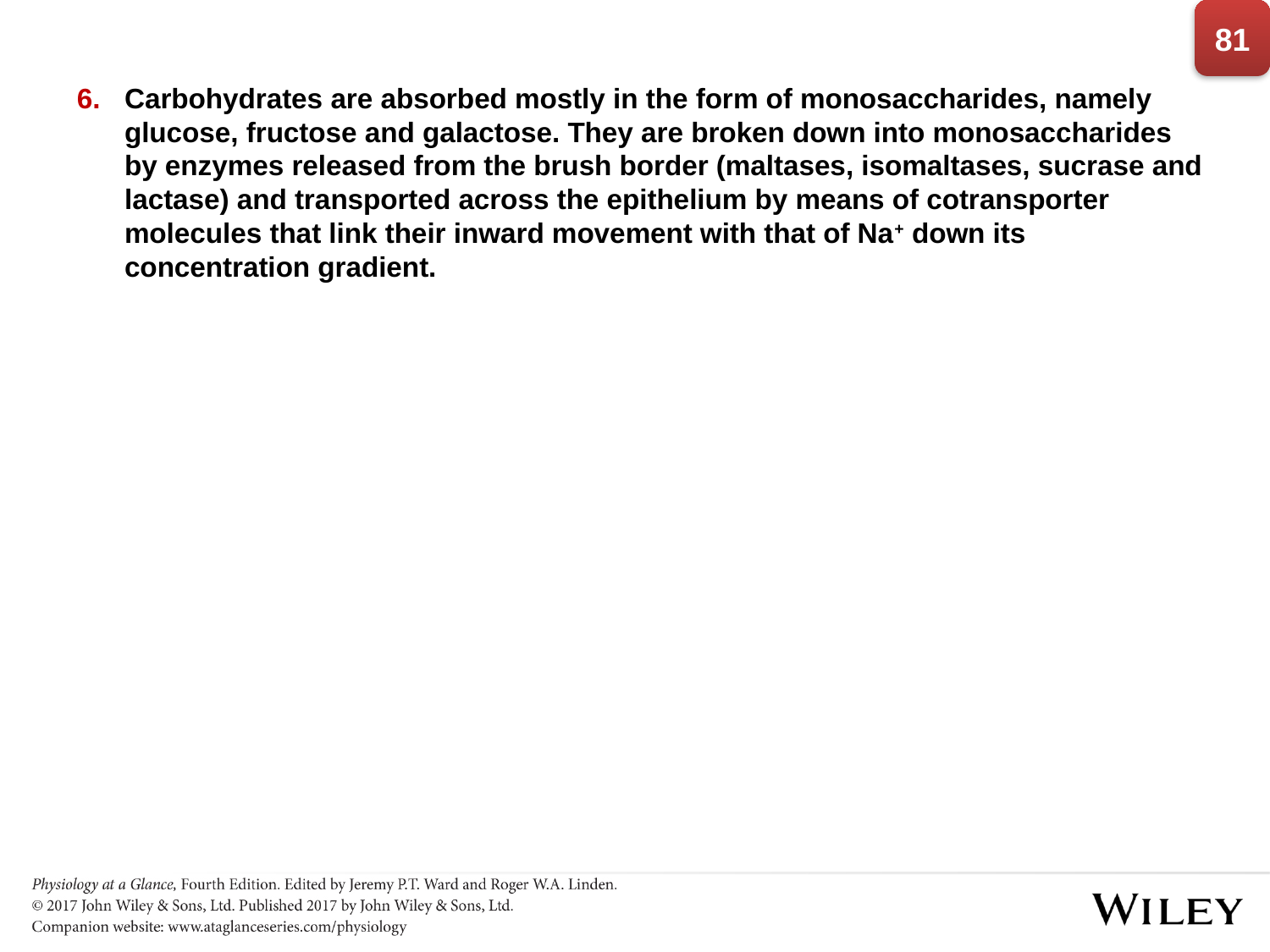

81
Carbohydrates are absorbed mostly in the form of monosaccharides, namely glucose, fructose and galactose. They are broken down into monosaccharides by enzymes released from the brush border (maltases, isomaltases, sucrase and lactase) and transported across the epithelium by means of cotransporter molecules that link their inward movement with that of Na+ down its concentration gradient.